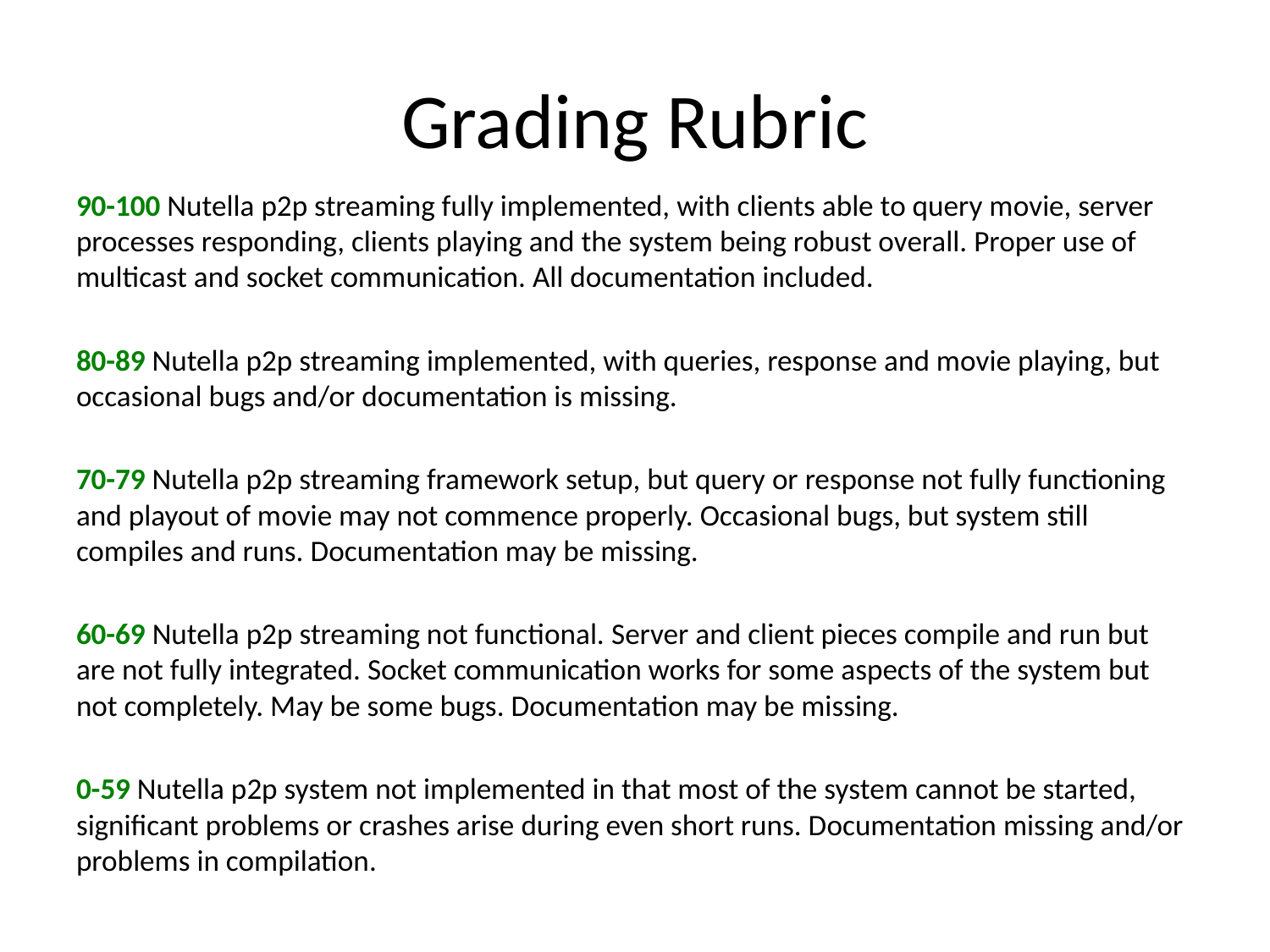

# Grading Rubric
90-100 Nutella p2p streaming fully implemented, with clients able to query movie, server processes responding, clients playing and the system being robust overall. Proper use of multicast and socket communication. All documentation included.

80-89 Nutella p2p streaming implemented, with queries, response and movie playing, but occasional bugs and/or documentation is missing.

70-79 Nutella p2p streaming framework setup, but query or response not fully functioning and playout of movie may not commence properly. Occasional bugs, but system still compiles and runs. Documentation may be missing.

60-69 Nutella p2p streaming not functional. Server and client pieces compile and run but are not fully integrated. Socket communication works for some aspects of the system but not completely. May be some bugs. Documentation may be missing.

0-59 Nutella p2p system not implemented in that most of the system cannot be started, significant problems or crashes arise during even short runs. Documentation missing and/or problems in compilation.